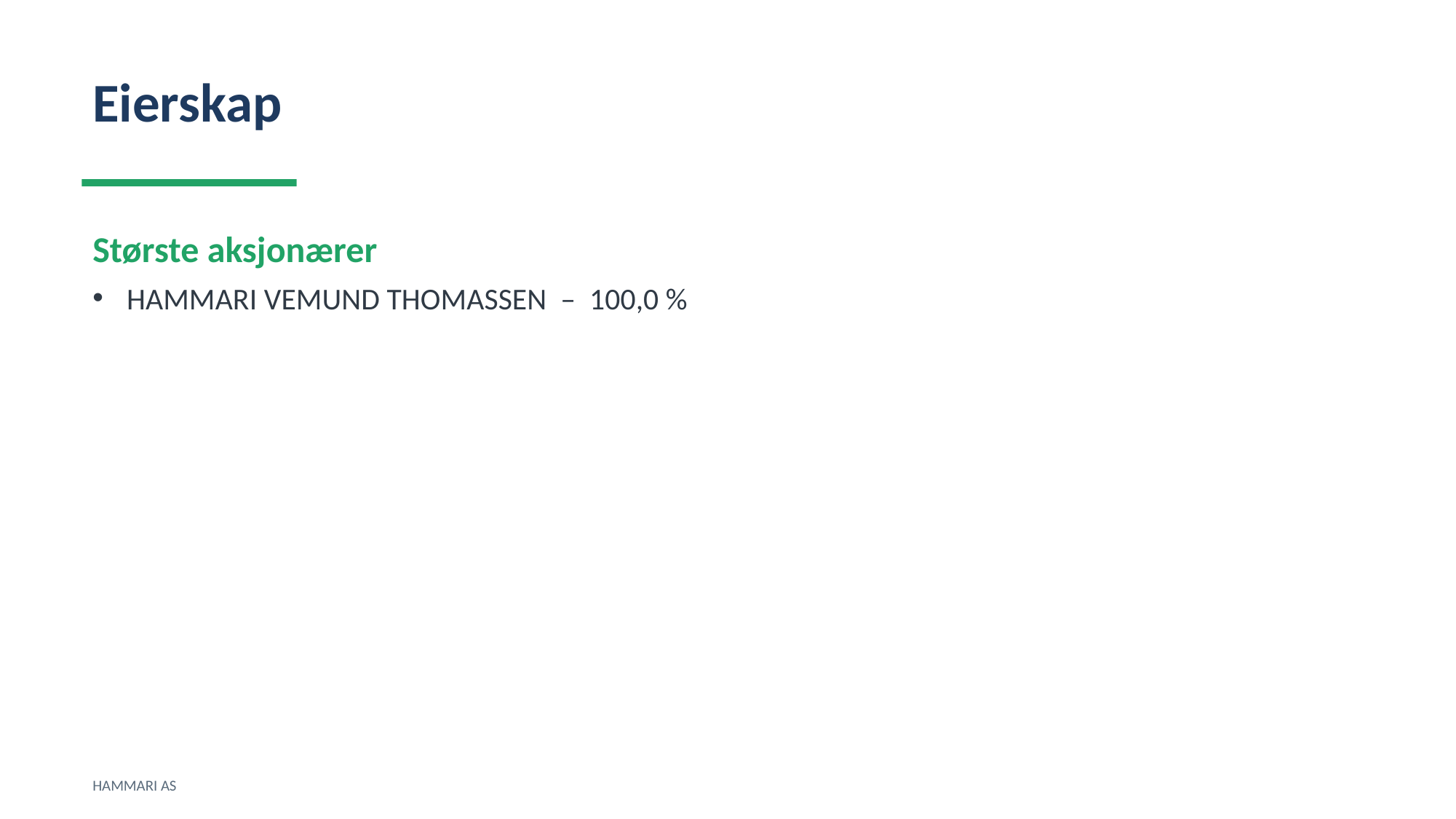

Eierskap

Største aksjonærer
HAMMARI VEMUND THOMASSEN  –  100,0 %
HAMMARI AS